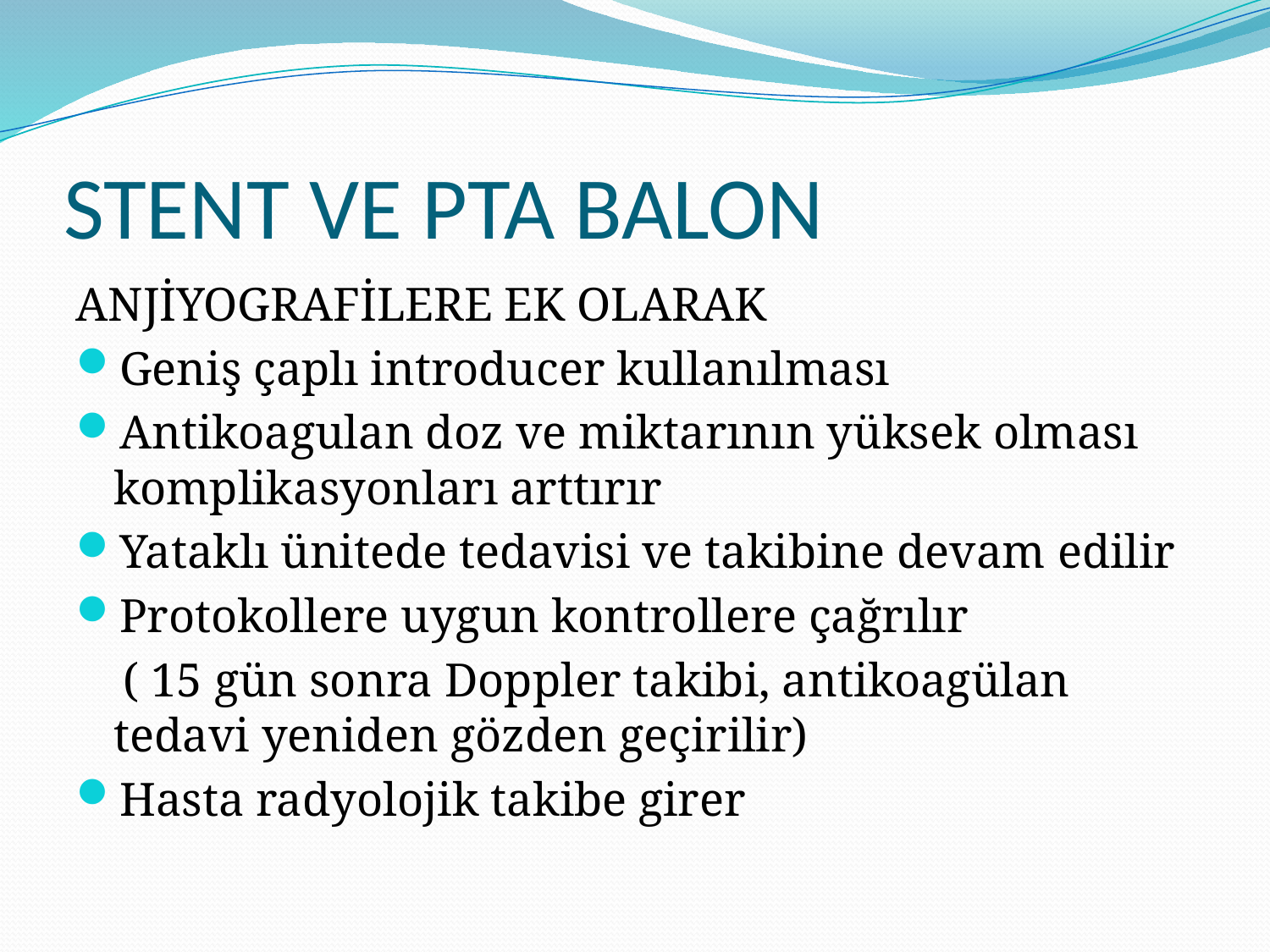

# STENT VE PTA BALON
ANJİYOGRAFİLERE EK OLARAK
Geniş çaplı introducer kullanılması
Antikoagulan doz ve miktarının yüksek olması komplikasyonları arttırır
Yataklı ünitede tedavisi ve takibine devam edilir
Protokollere uygun kontrollere çağrılır
    ( 15 gün sonra Doppler takibi, antikoagülan tedavi yeniden gözden geçirilir)
Hasta radyolojik takibe girer